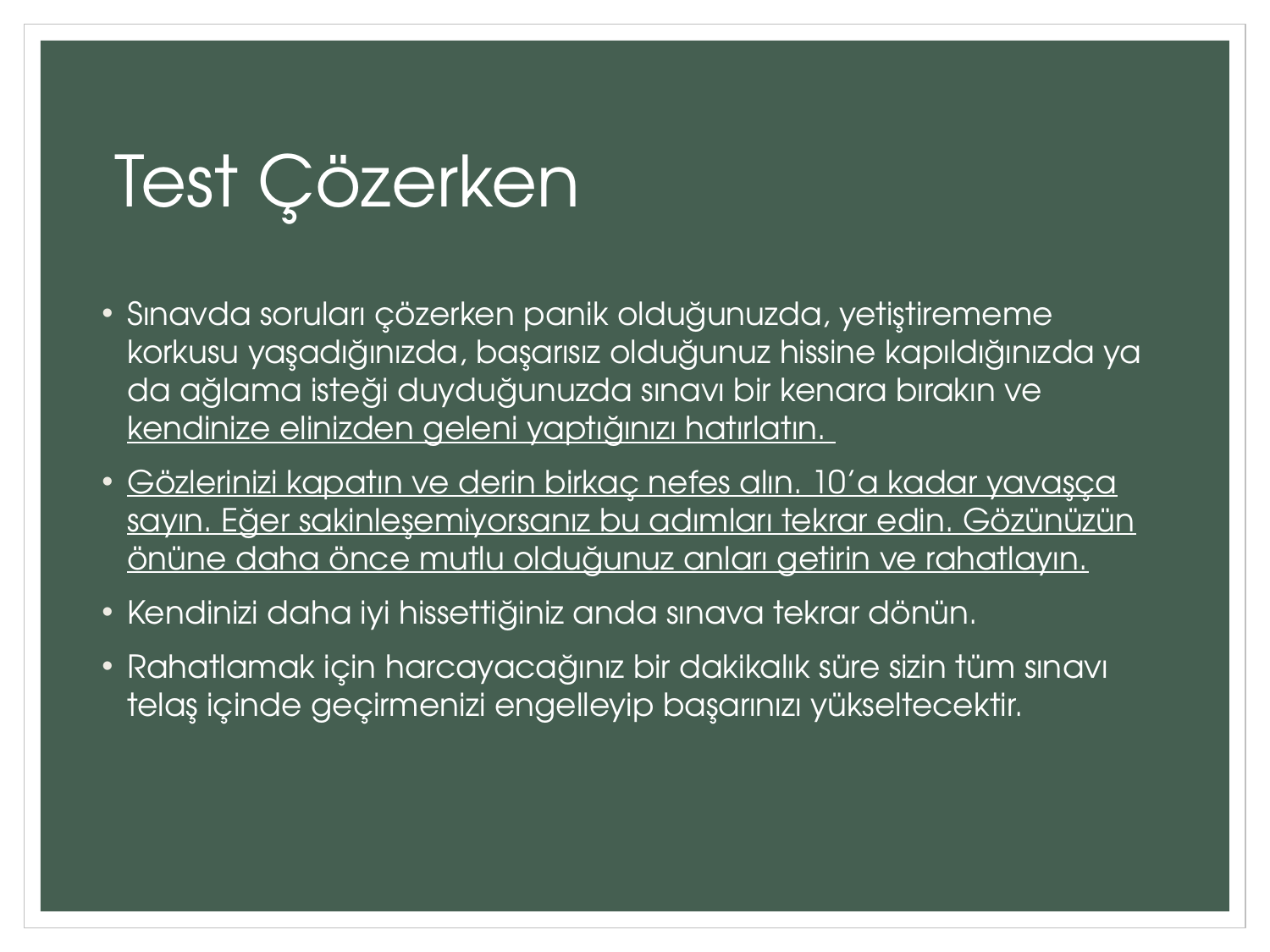

# Test Çözerken
Sınavda soruları çözerken panik olduğunuzda, yetiştirememe korkusu yaşadığınızda, başarısız olduğunuz hissine kapıldığınızda ya da ağlama isteği duyduğunuzda sınavı bir kenara bırakın ve kendinize elinizden geleni yaptığınızı hatırlatın.
Gözlerinizi kapatın ve derin birkaç nefes alın. 10’a kadar yavaşça sayın. Eğer sakinleşemiyorsanız bu adımları tekrar edin. Gözünüzün önüne daha önce mutlu olduğunuz anları getirin ve rahatlayın.
Kendinizi daha iyi hissettiğiniz anda sınava tekrar dönün.
Rahatlamak için harcayacağınız bir dakikalık süre sizin tüm sınavı telaş içinde geçirmenizi engelleyip başarınızı yükseltecektir.